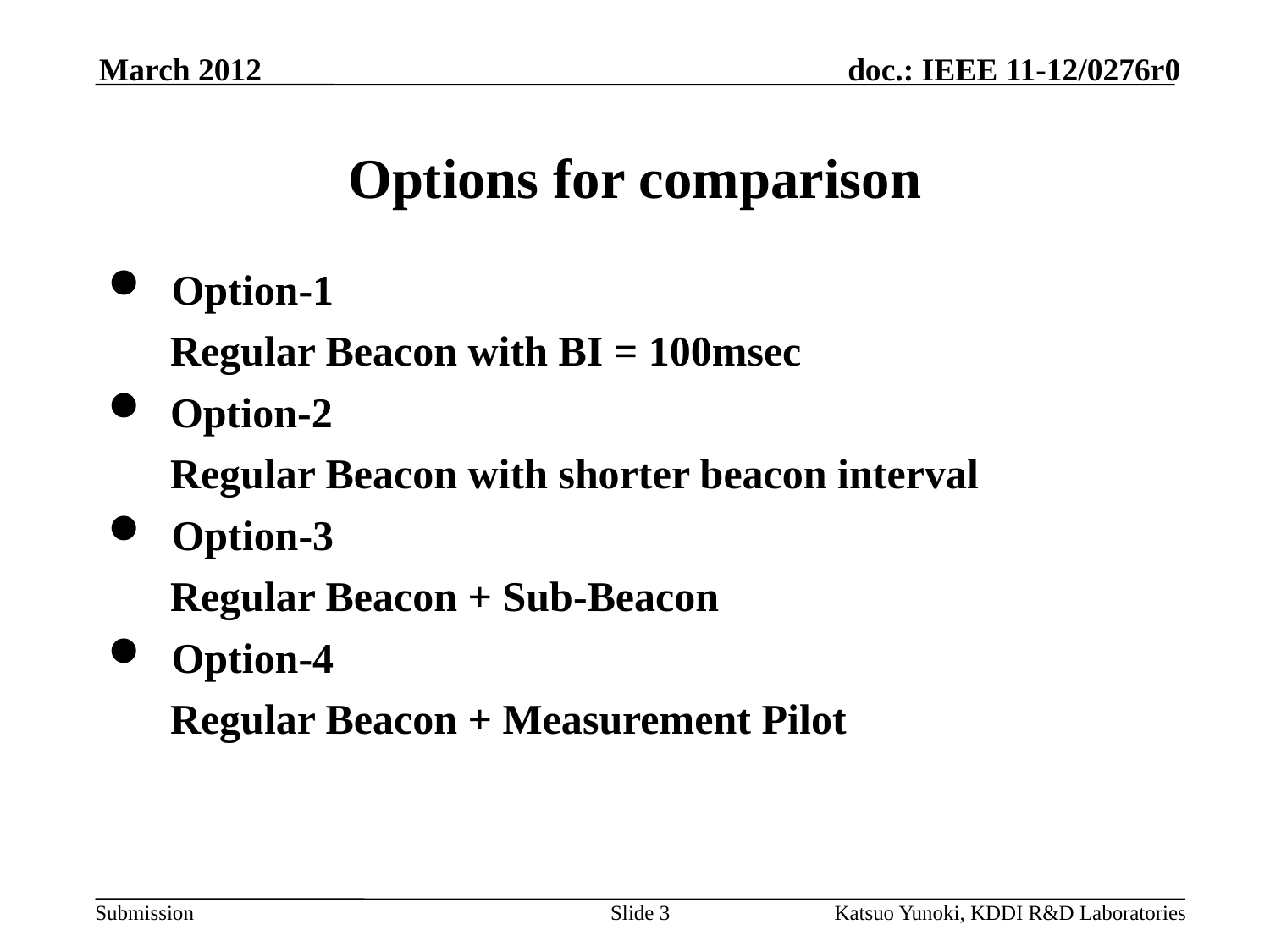

March 2012
# Options for comparison
Option-1
Regular Beacon with BI = 100msec
Option-2
Regular Beacon with shorter beacon interval
Option-3
Regular Beacon + Sub-Beacon
Option-4
Regular Beacon + Measurement Pilot

Slide 3
Katsuo Yunoki, KDDI R&D Laboratories